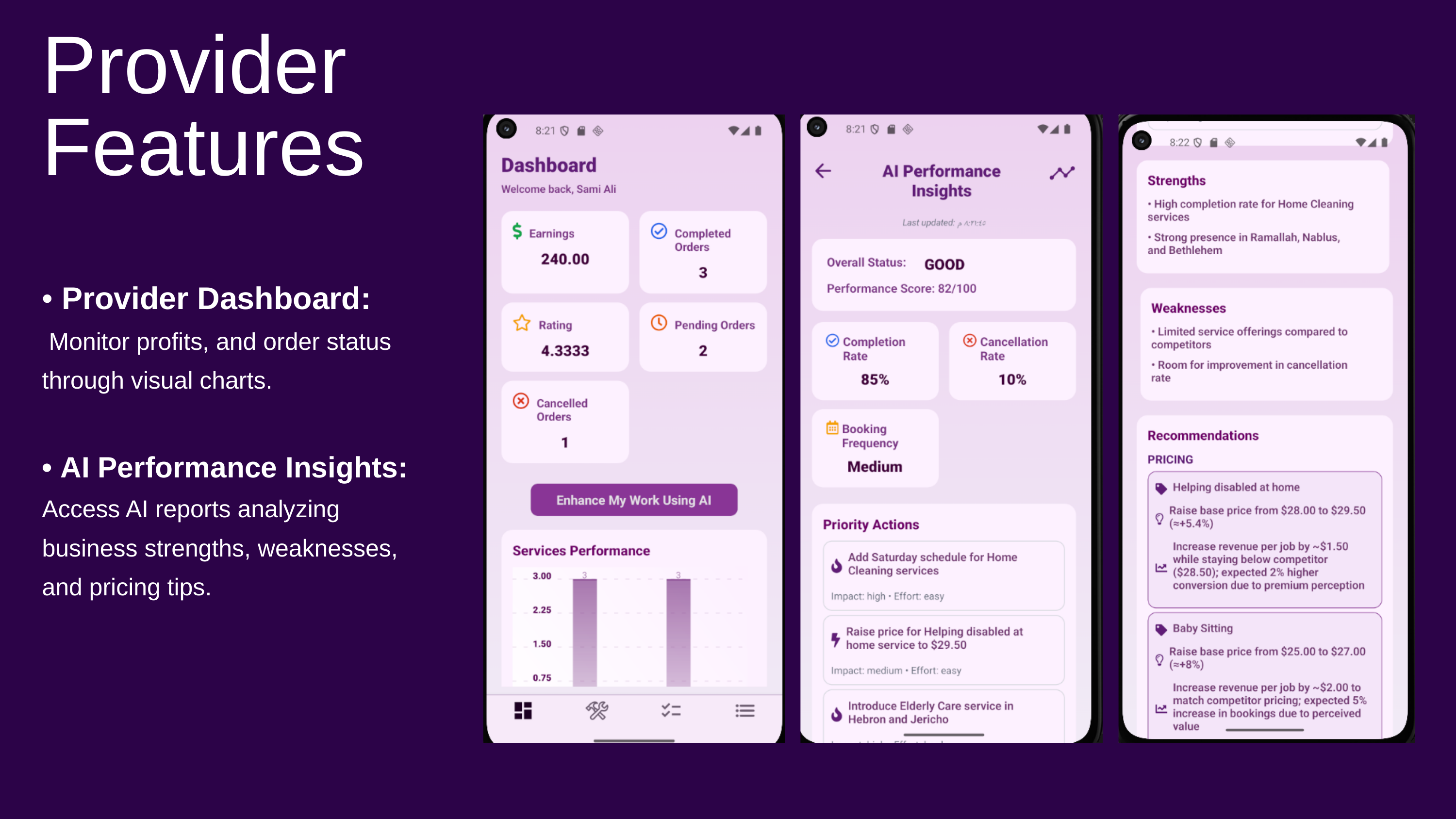

Provider Features

• Provider Dashboard:
 Monitor profits, and order status through visual charts.

• AI Performance Insights:
Access AI reports analyzing business strengths, weaknesses, and pricing tips.